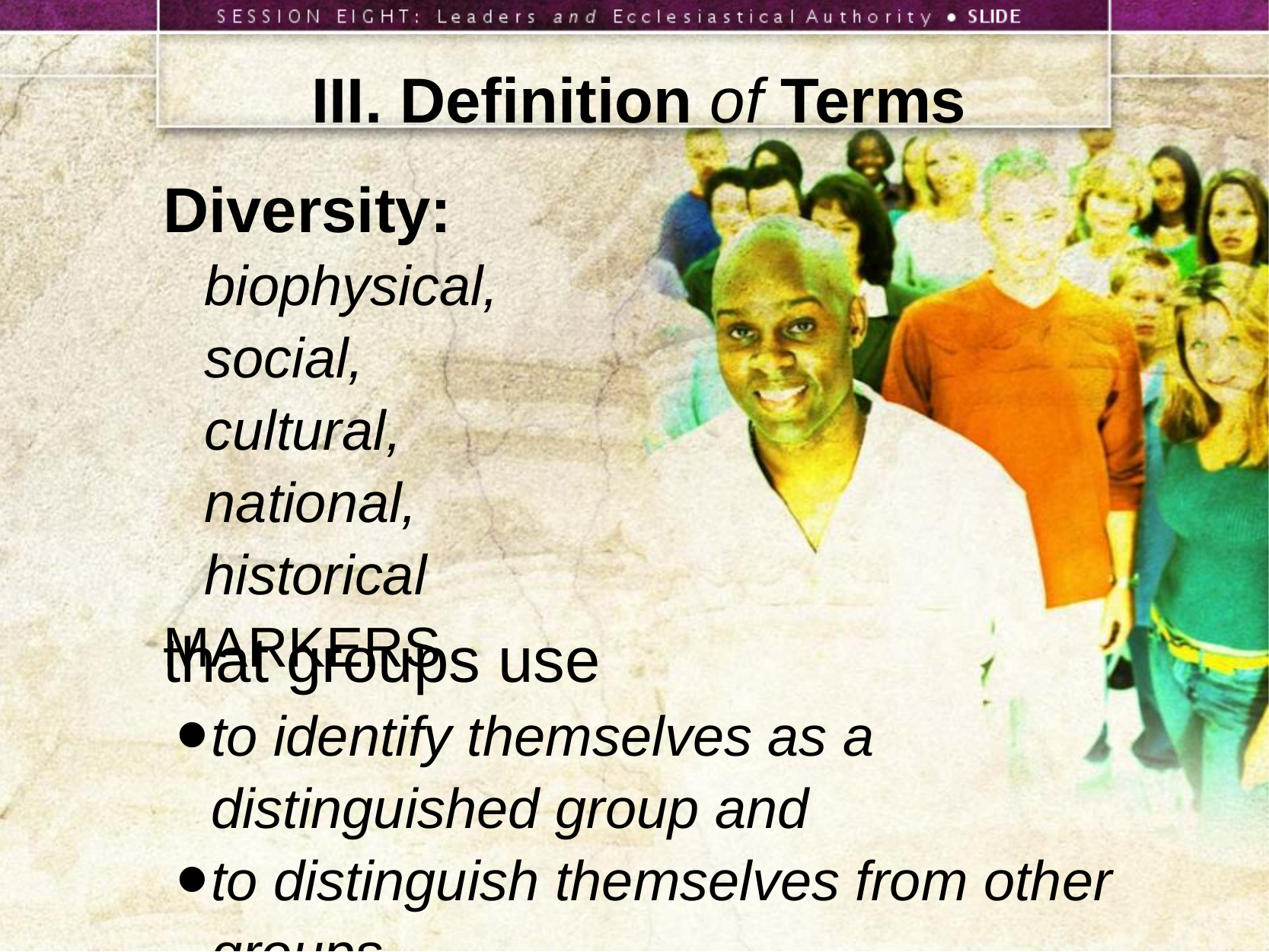

III. Definition of Terms
Diversity:
biophysical,
social,
cultural,
national,
historical
MARKERS
that groups use
to identify themselves as a distinguished group and
to distinguish themselves from other groups